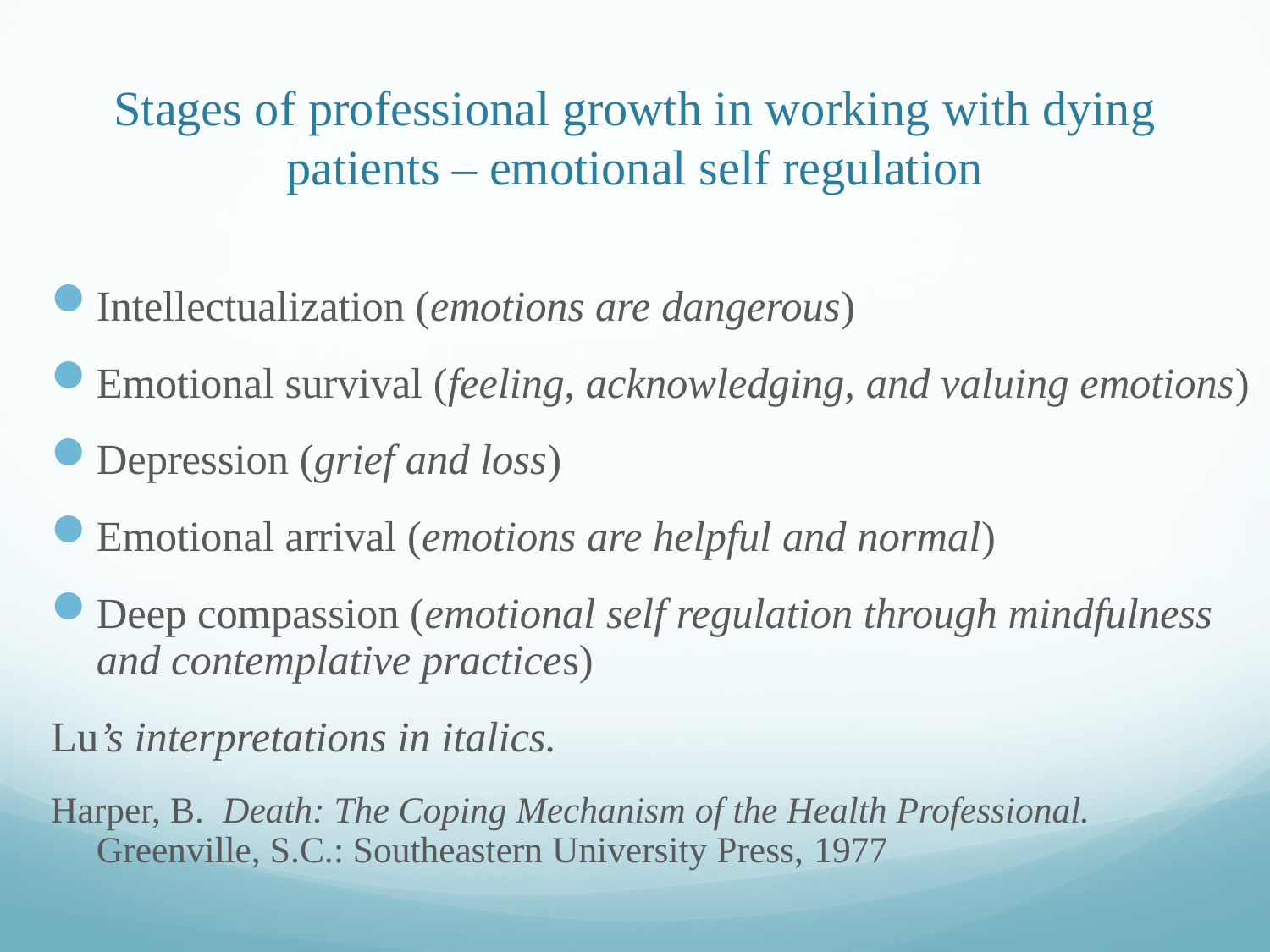

# Stages of professional growth in working with dying patients – emotional self regulation
Intellectualization (emotions are dangerous)
Emotional survival (feeling, acknowledging, and valuing emotions)
Depression (grief and loss)
Emotional arrival (emotions are helpful and normal)
Deep compassion (emotional self regulation through mindfulness and contemplative practices)
Lu’s interpretations in italics.
Harper, B.  Death: The Coping Mechanism of the Health Professional.  Greenville, S.C.: Southeastern University Press, 1977